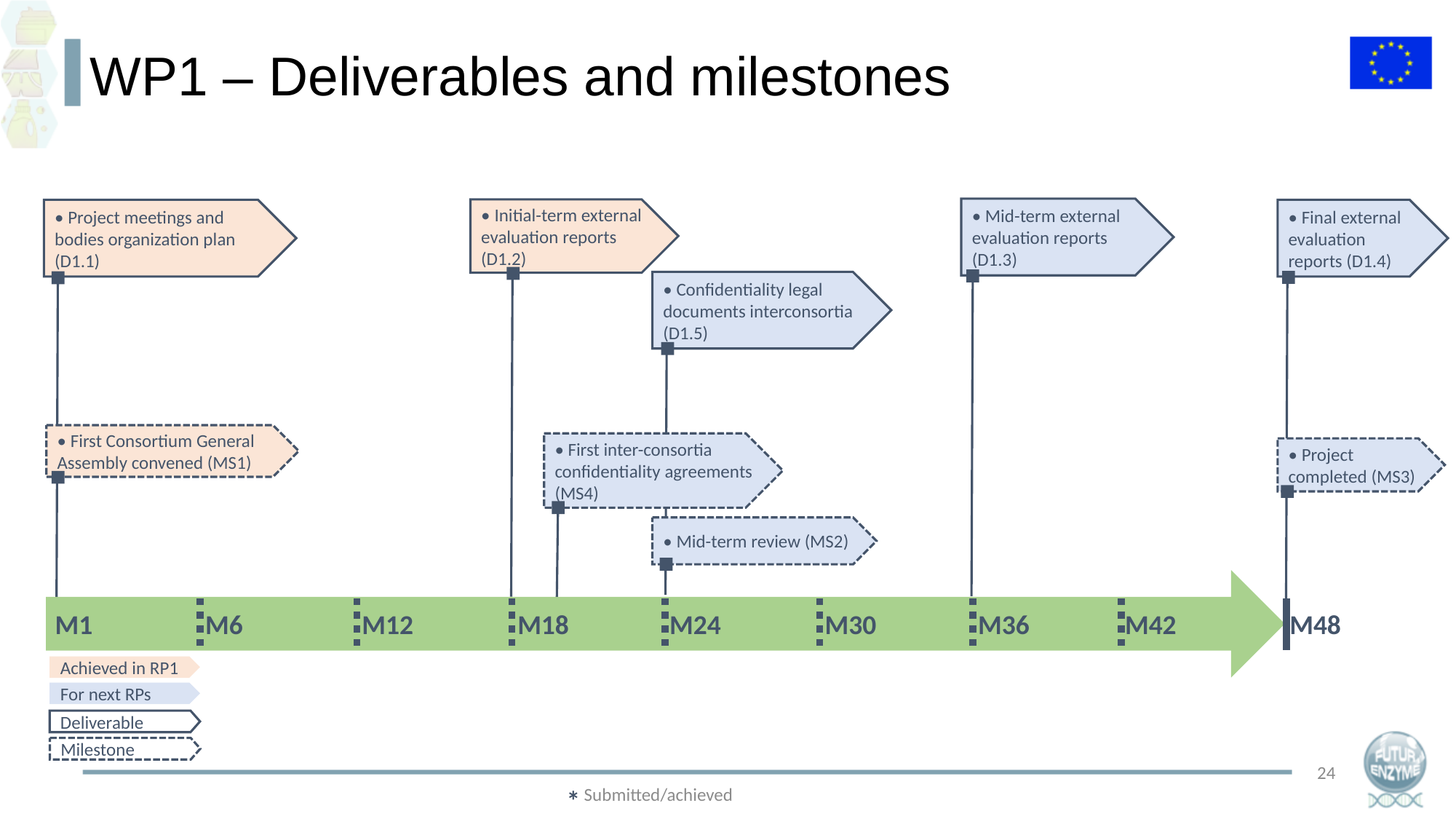

WP1 – Deliverables and milestones
• Mid-term external evaluation reports (D1.3)
• Initial-term external evaluation reports (D1.2)
• Project meetings and bodies organization plan (D1.1)
• Final external evaluation reports (D1.4)

• Confidentiality legal documents interconsortia (D1.5)

• First Consortium General Assembly convened (MS1)
• First inter-consortia confidentiality agreements (MS4)
• Project completed (MS3)

• Mid-term review (MS2)

M1
M6
M12
M18
M24
M30
M36
M42
M48
Achieved in RP1
For next RPs
Deliverable
Milestone
24
Submitted/achieved
*